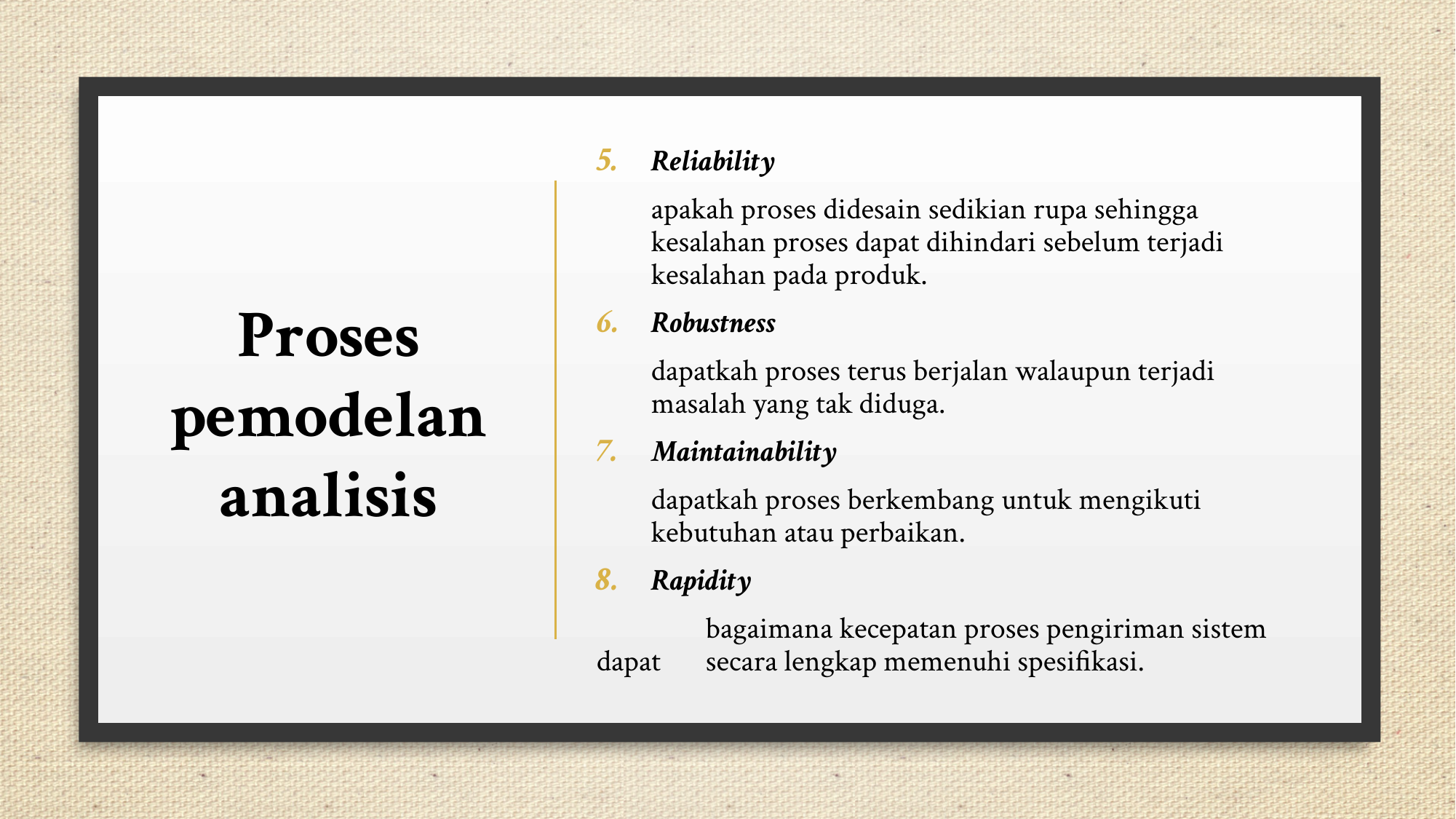

Reliability
apakah proses didesain sedikian rupa sehingga kesalahan proses dapat dihindari sebelum terjadi kesalahan pada produk.
Robustness
dapatkah proses terus berjalan walaupun terjadi masalah yang tak diduga.
Maintainability
dapatkah proses berkembang untuk mengikuti kebutuhan atau perbaikan.
Rapidity
	bagaimana kecepatan proses pengiriman sistem dapat 	secara lengkap memenuhi spesifikasi.
# Proses pemodelan analisis